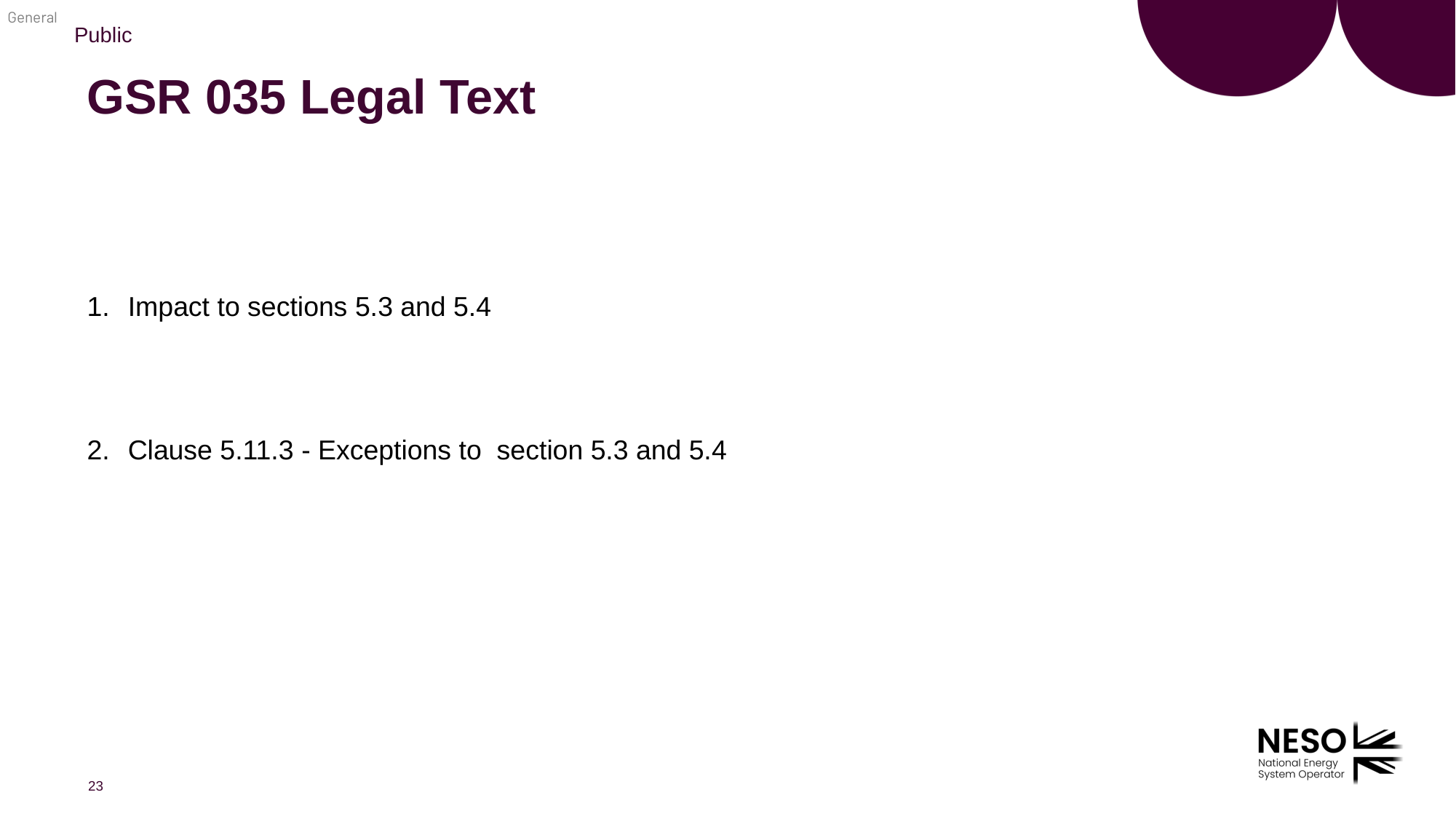

# GSR 035 Legal Text
Impact to sections 5.3 and 5.4

Clause 5.11.3 - Exceptions to  section 5.3 and 5.4